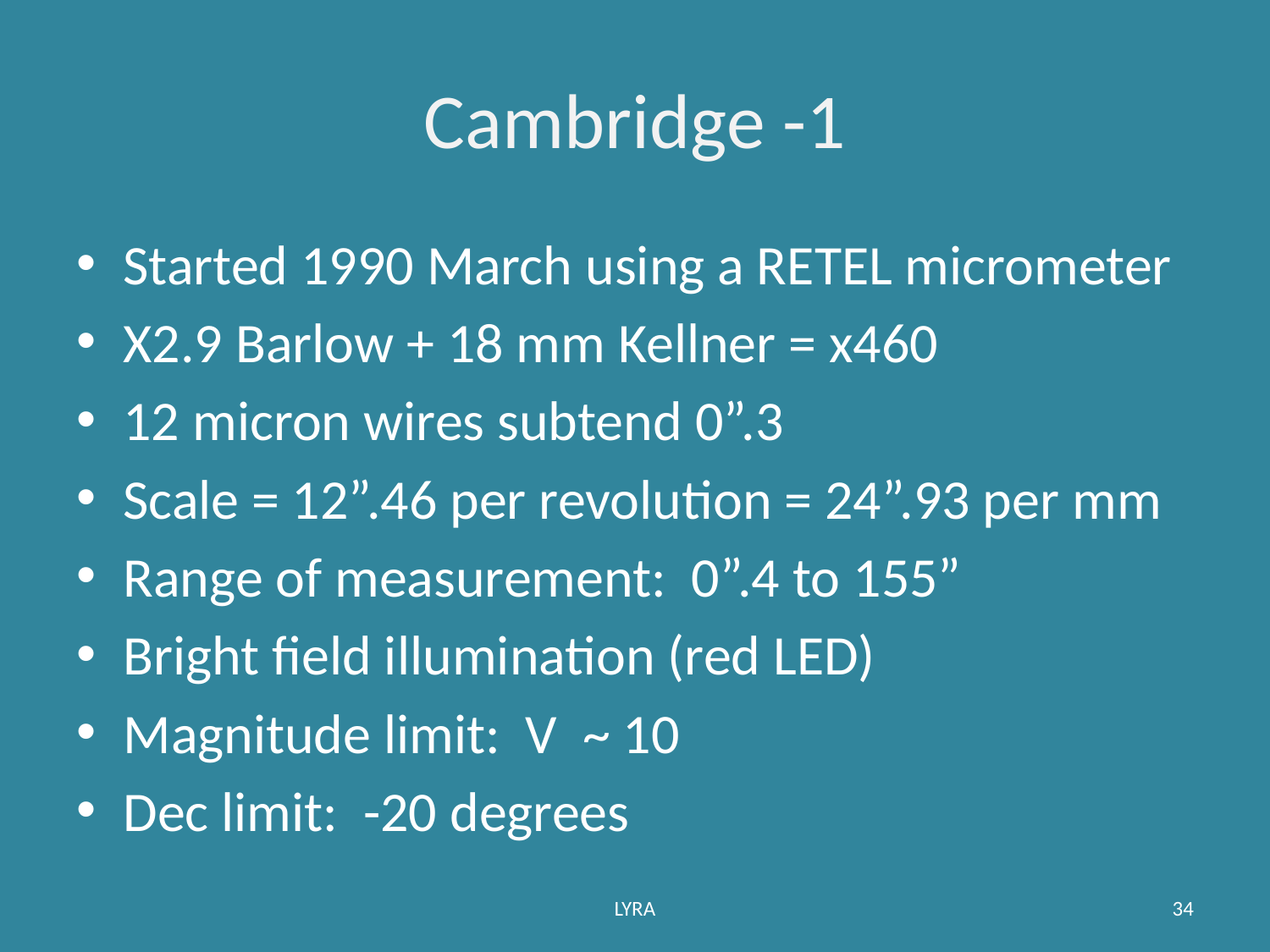

# Cambridge -1
Started 1990 March using a RETEL micrometer
X2.9 Barlow + 18 mm Kellner = x460
12 micron wires subtend 0”.3
Scale = 12”.46 per revolution = 24”.93 per mm
Range of measurement:  0”.4 to 155”
Bright field illumination (red LED)
Magnitude limit:  V  ~ 10
Dec limit:  -20 degrees
LYRA
34